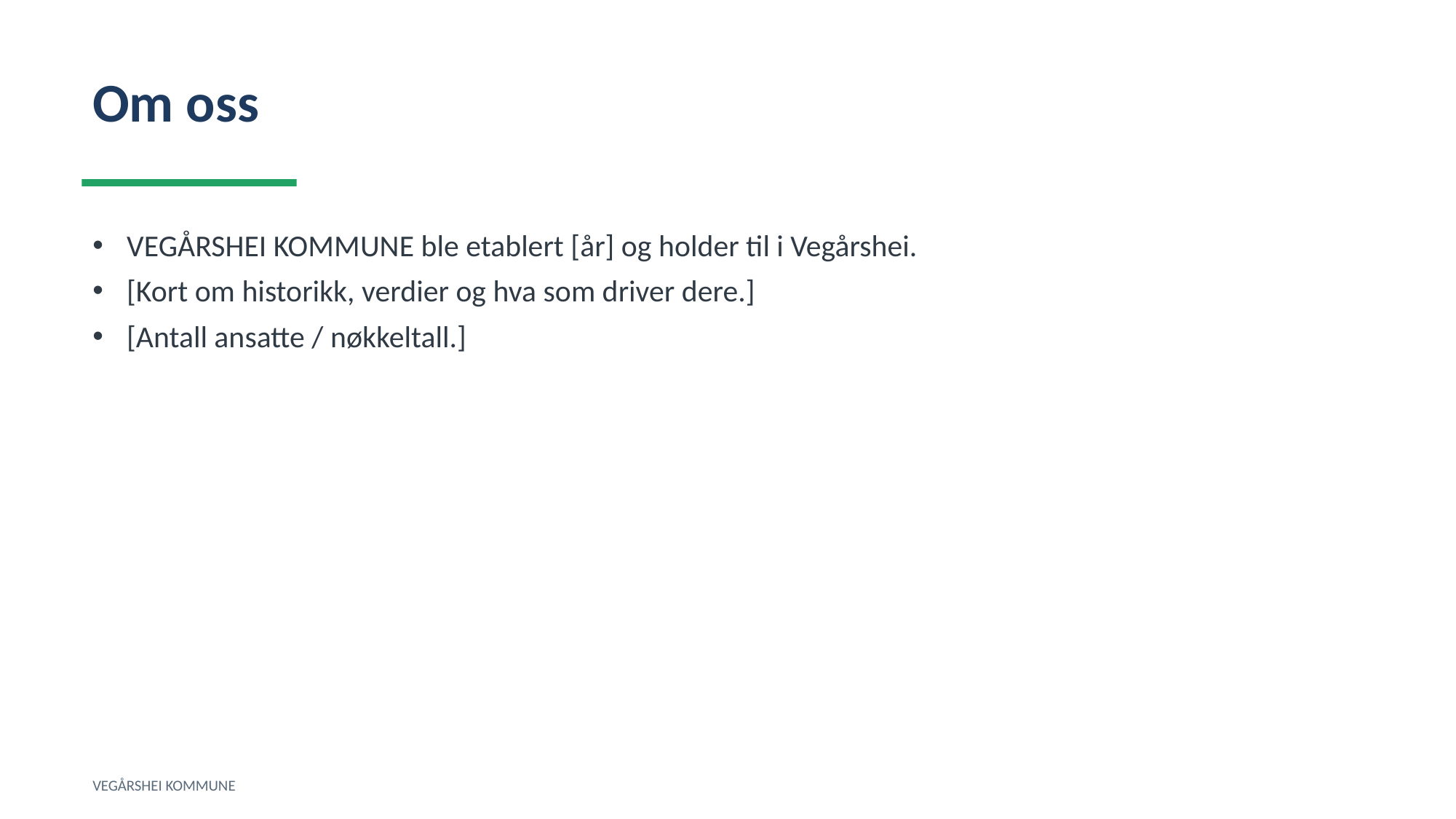

Om oss

VEGÅRSHEI KOMMUNE ble etablert [år] og holder til i Vegårshei.
[Kort om historikk, verdier og hva som driver dere.]
[Antall ansatte / nøkkeltall.]
VEGÅRSHEI KOMMUNE